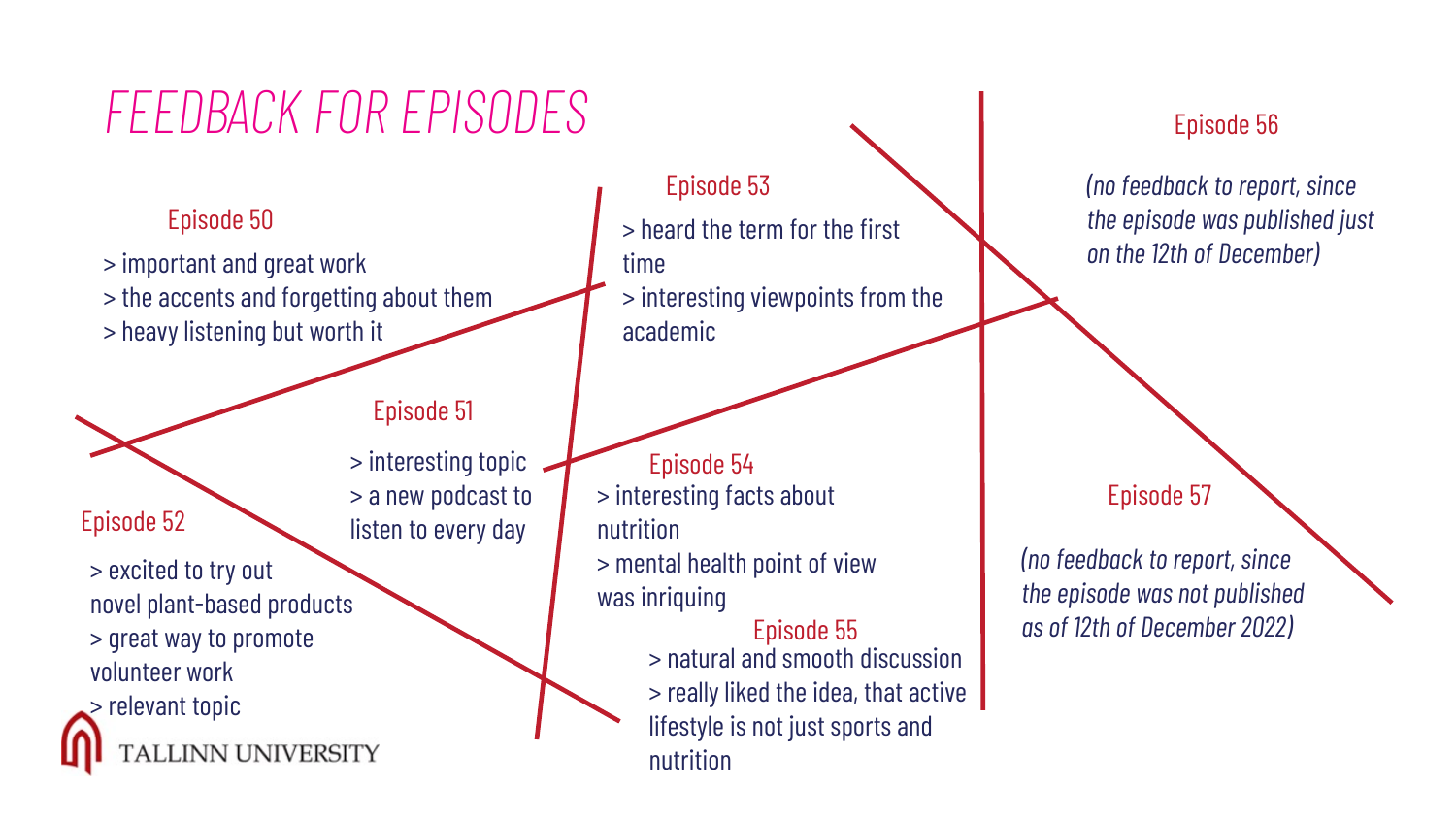

# FEEDBACK FOR EPISODES
Episode 56
Episode 53
(no feedback to report, since the episode was published just on the 12th of December)
Episode 50
> heard the term for the first time
> interesting viewpoints from the academic
> important and great work
> the accents and forgetting about them
> heavy listening but worth it
Episode 51
> interesting topic
> a new podcast to
listen to every day
Episode 54
> interesting facts about nutrition
> mental health point of view was inriquing
Episode 57
Episode 52
(no feedback to report, since the episode was not published as of 12th of December 2022)
> excited to try out
novel plant-based products
> great way to promote
volunteer work
> relevant topic
Episode 55
> natural and smooth discussion
> really liked the idea, that active lifestyle is not just sports and nutrition